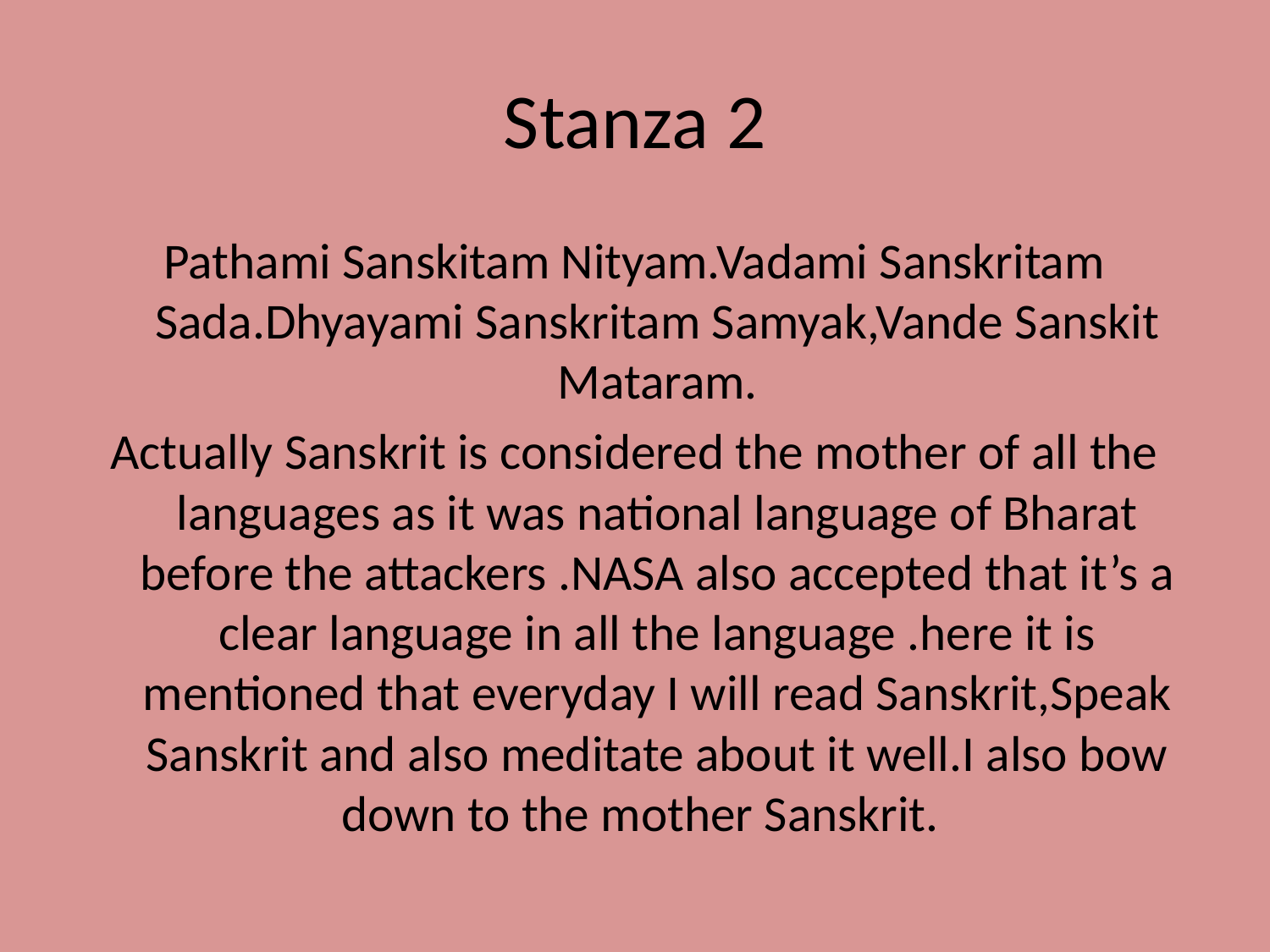

# Stanza 2
Pathami Sanskitam Nityam.Vadami Sanskritam Sada.Dhyayami Sanskritam Samyak,Vande Sanskit Mataram.
Actually Sanskrit is considered the mother of all the languages as it was national language of Bharat before the attackers .NASA also accepted that it’s a clear language in all the language .here it is mentioned that everyday I will read Sanskrit,Speak Sanskrit and also meditate about it well.I also bow down to the mother Sanskrit.